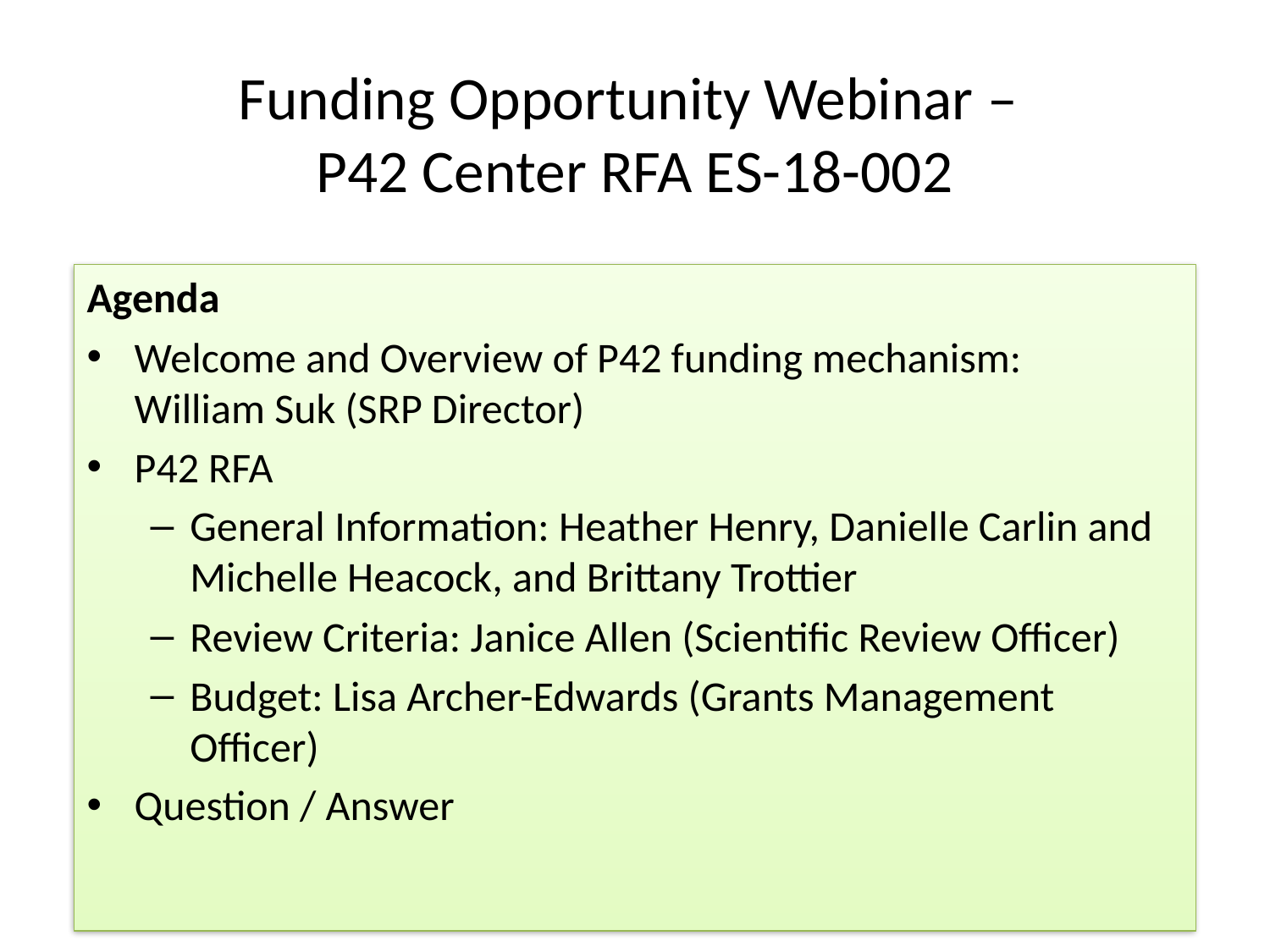

# Funding Opportunity Webinar – P42 Center RFA ES-18-002
Agenda
Welcome and Overview of P42 funding mechanism:     William Suk (SRP Director)
P42 RFA
General Information: Heather Henry, Danielle Carlin and Michelle Heacock, and Brittany Trottier
Review Criteria: Janice Allen (Scientific Review Officer)
Budget: Lisa Archer-Edwards (Grants Management Officer)
Question / Answer
2